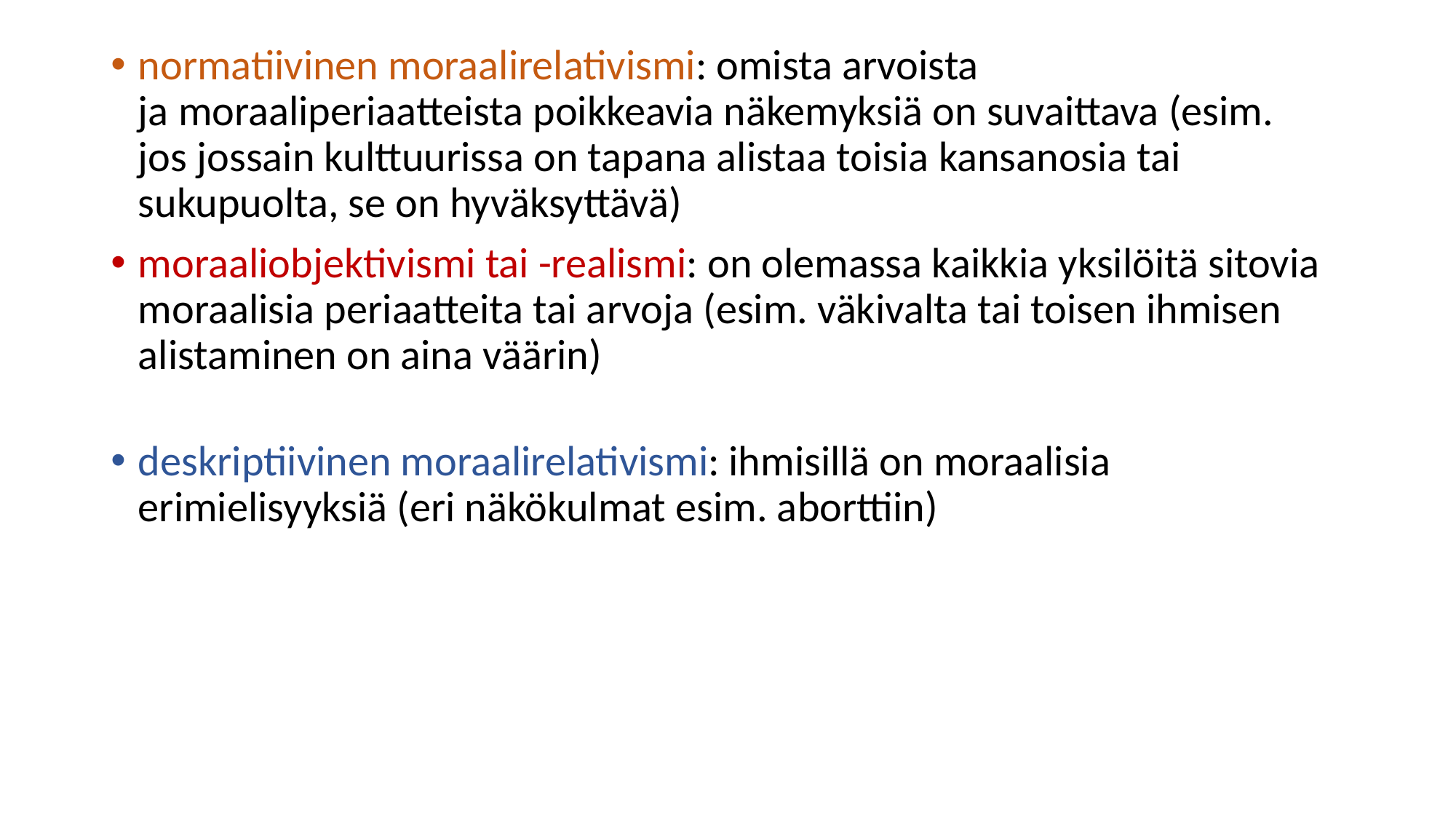

normatiivinen moraalirelativismi: omista arvoista ja moraaliperiaatteista poikkeavia näkemyksiä on suvaittava (esim. jos jossain kulttuurissa on tapana alistaa toisia kansanosia tai sukupuolta, se on hyväksyttävä)
moraaliobjektivismi tai -realismi: on olemassa kaikkia yksilöitä sitovia moraalisia periaatteita tai arvoja (esim. väkivalta tai toisen ihmisen alistaminen on aina väärin)
deskriptiivinen moraalirelativismi: ihmisillä on moraalisia erimielisyyksiä (eri näkökulmat esim. aborttiin)